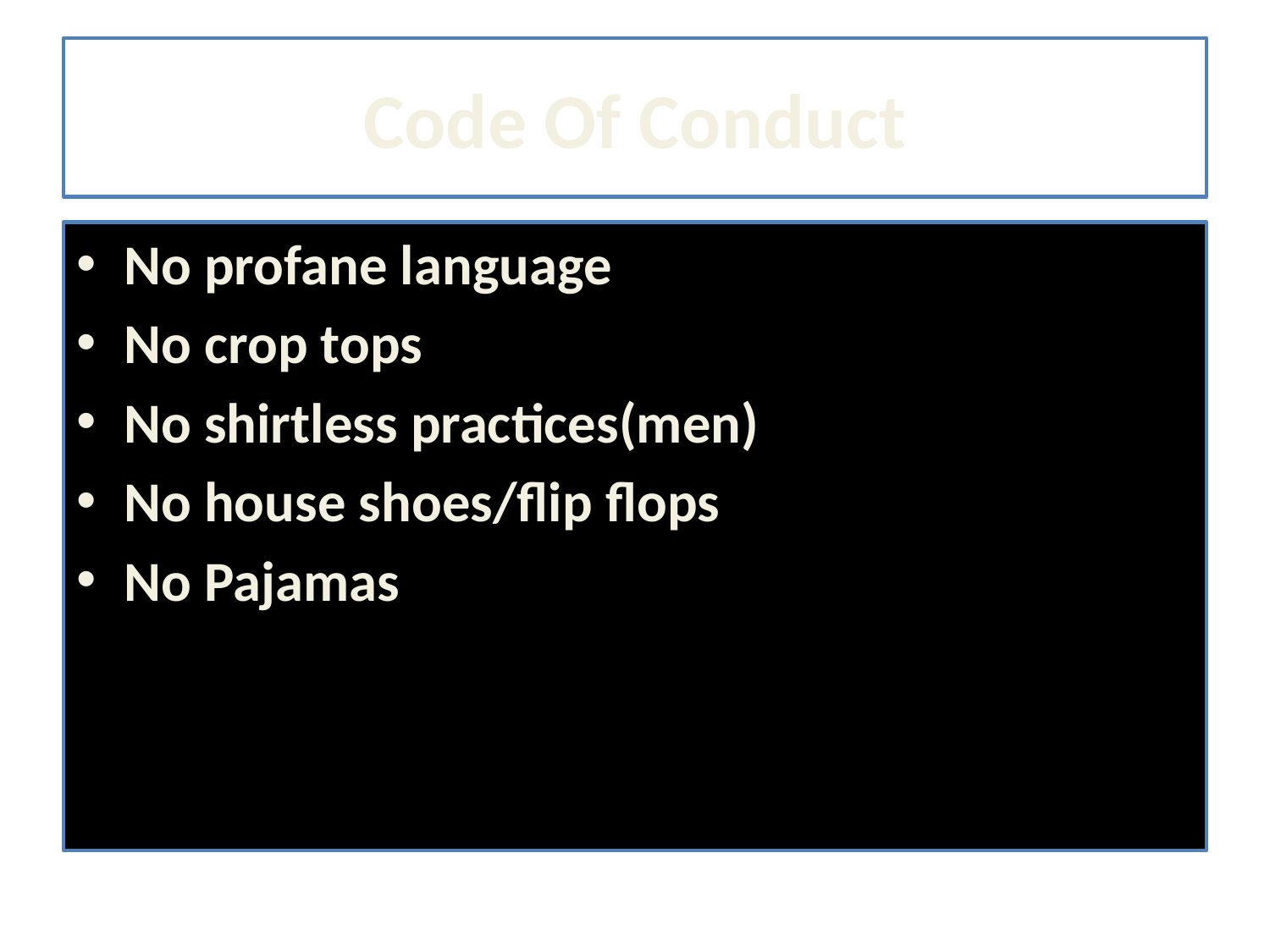

# Code Of Conduct
No profane language
No crop tops
No shirtless practices(men)
No house shoes/flip flops
No Pajamas